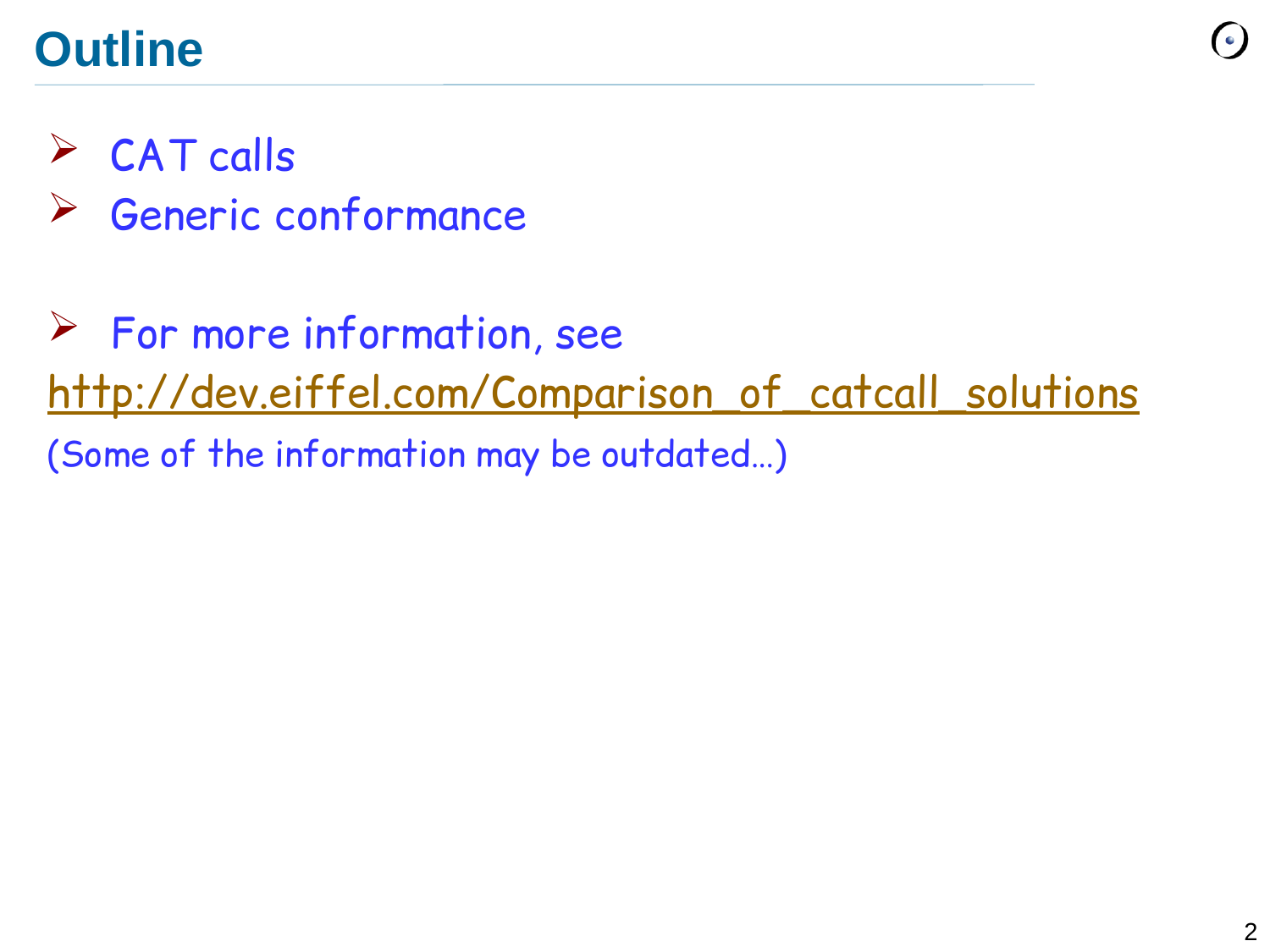

# Outline
CAT calls
Generic conformance

For more information, see
http://dev.eiffel.com/Comparison_of_catcall_solutions
(Some of the information may be outdated…)